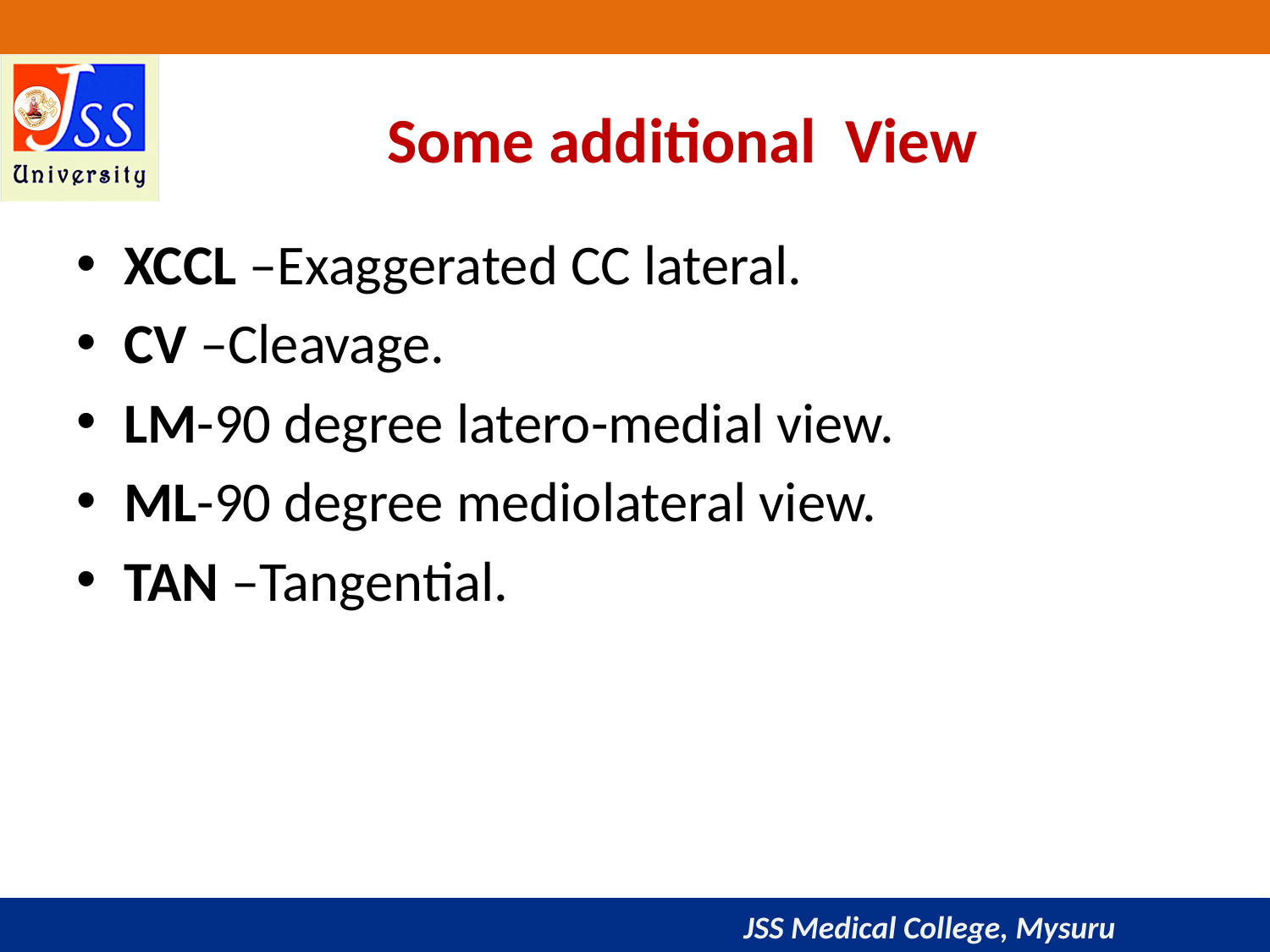

# Some additional  View
XCCL –Exaggerated CC lateral.
CV –Cleavage.
LM-90 degree latero-medial view.
ML-90 degree mediolateral view.
TAN –Tangential.